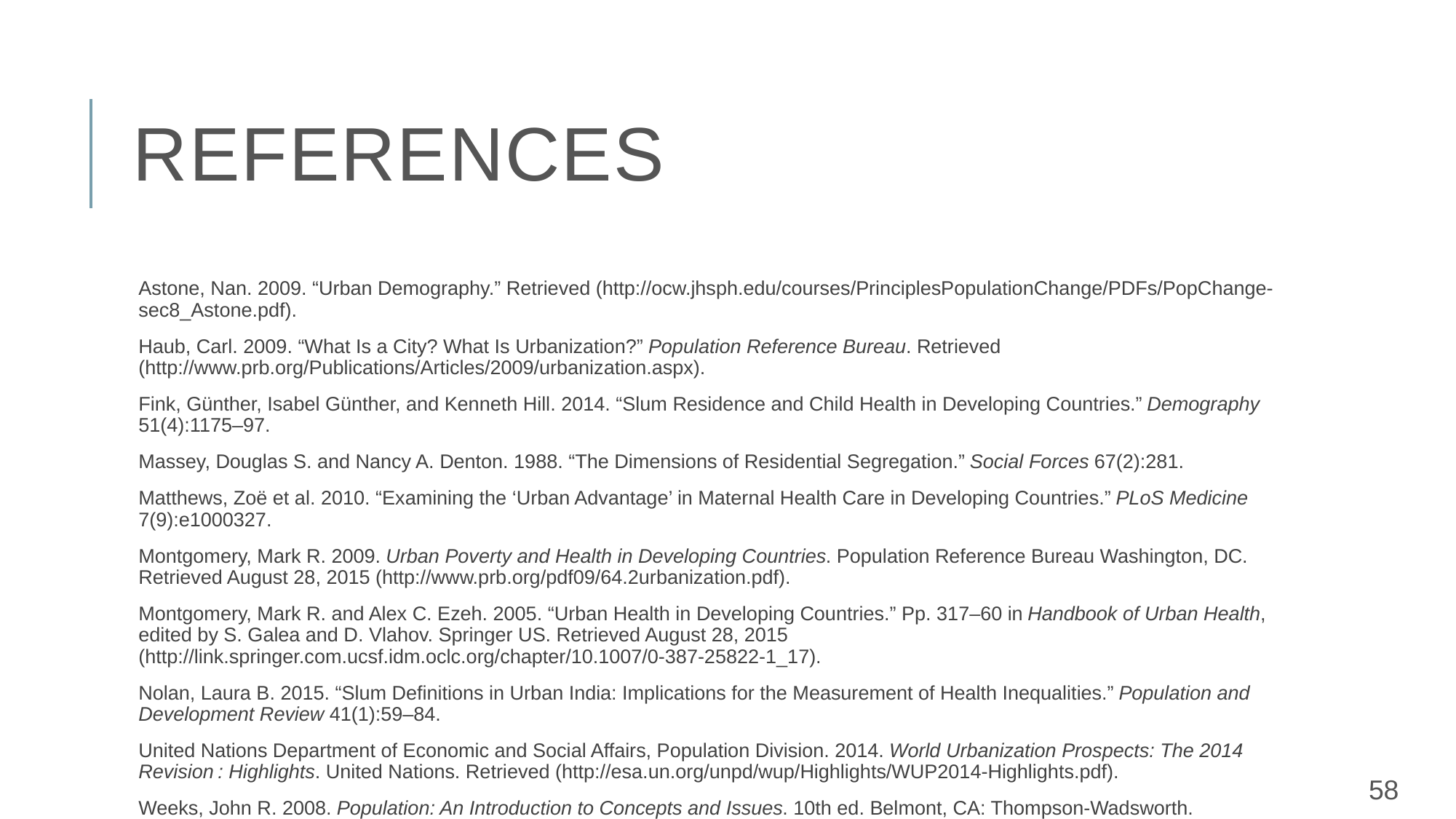

# References
Astone, Nan. 2009. “Urban Demography.” Retrieved (http://ocw.jhsph.edu/courses/PrinciplesPopulationChange/PDFs/PopChange-sec8_Astone.pdf).
Haub, Carl. 2009. “What Is a City? What Is Urbanization?” Population Reference Bureau. Retrieved (http://www.prb.org/Publications/Articles/2009/urbanization.aspx).
Fink, Günther, Isabel Günther, and Kenneth Hill. 2014. “Slum Residence and Child Health in Developing Countries.” Demography 51(4):1175–97.
Massey, Douglas S. and Nancy A. Denton. 1988. “The Dimensions of Residential Segregation.” Social Forces 67(2):281.
Matthews, Zoë et al. 2010. “Examining the ‘Urban Advantage’ in Maternal Health Care in Developing Countries.” PLoS Medicine 7(9):e1000327.
Montgomery, Mark R. 2009. Urban Poverty and Health in Developing Countries. Population Reference Bureau Washington, DC. Retrieved August 28, 2015 (http://www.prb.org/pdf09/64.2urbanization.pdf).
Montgomery, Mark R. and Alex C. Ezeh. 2005. “Urban Health in Developing Countries.” Pp. 317–60 in Handbook of Urban Health, edited by S. Galea and D. Vlahov. Springer US. Retrieved August 28, 2015 (http://link.springer.com.ucsf.idm.oclc.org/chapter/10.1007/0-387-25822-1_17).
Nolan, Laura B. 2015. “Slum Definitions in Urban India: Implications for the Measurement of Health Inequalities.” Population and Development Review 41(1):59–84.
United Nations Department of Economic and Social Affairs, Population Division. 2014. World Urbanization Prospects: The 2014 Revision : Highlights. United Nations. Retrieved (http://esa.un.org/unpd/wup/Highlights/WUP2014-Highlights.pdf).
Weeks, John R. 2008. Population: An Introduction to Concepts and Issues. 10th ed. Belmont, CA: Thompson-Wadsworth.
58